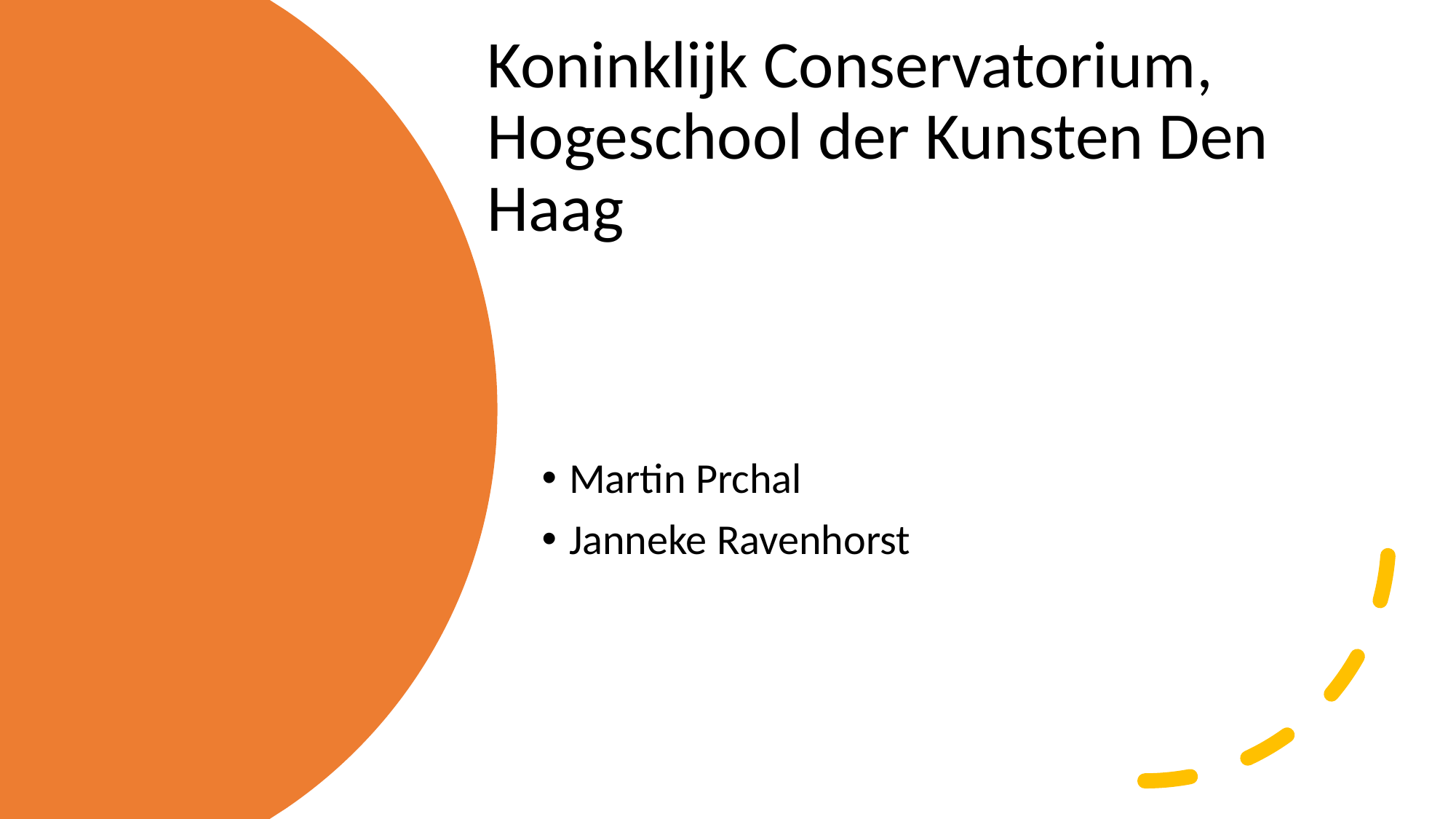

# Koninklijk Conservatorium, Hogeschool der Kunsten Den Haag

Martin Prchal
Janneke Ravenhorst